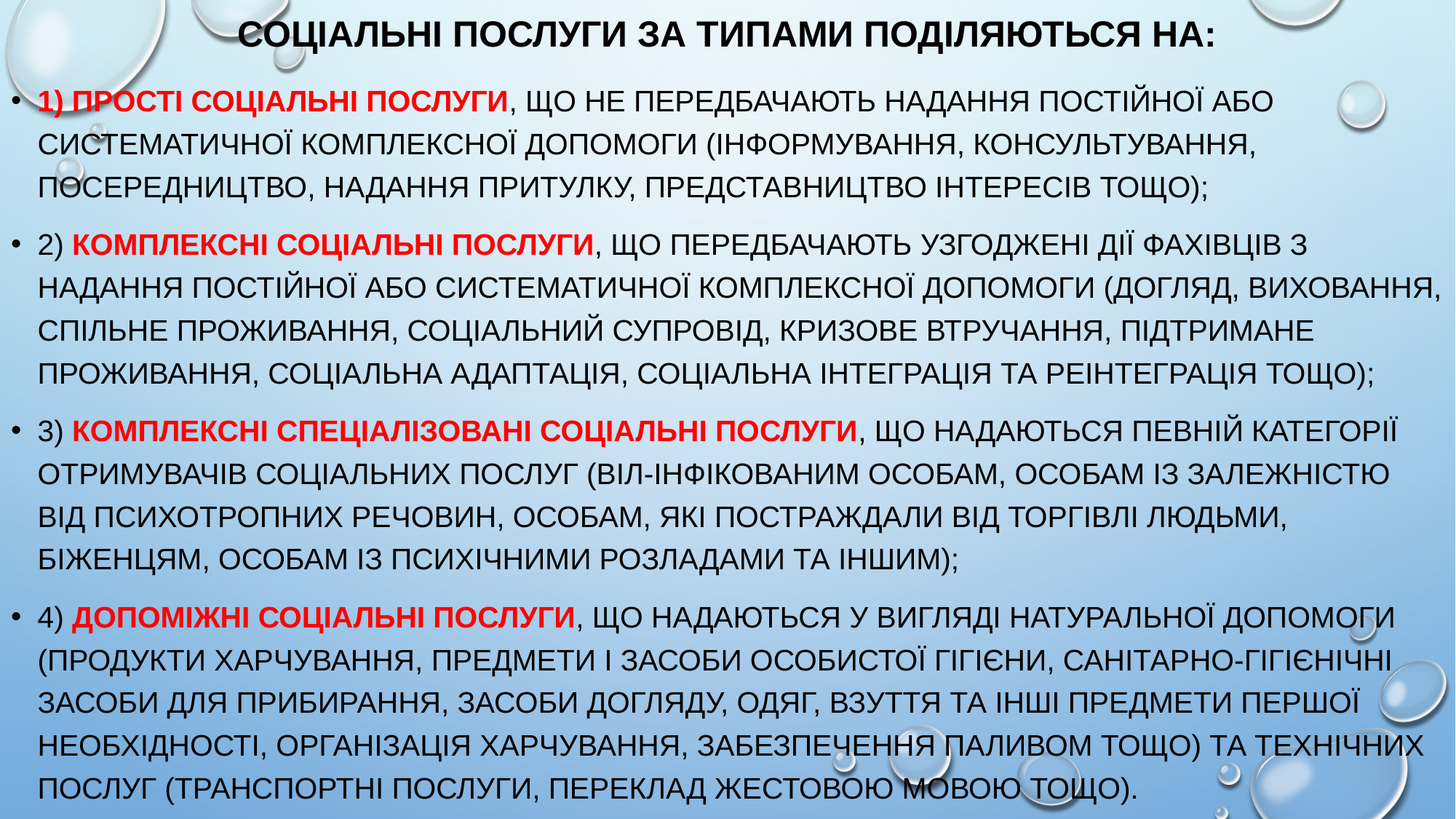

# Соціальні послуги за типами поділяються на:
1) прості соціальні послуги, що не передбачають надання постійної або систематичної комплексної допомоги (інформування, консультування, посередництво, надання притулку, представництво інтересів тощо);
2) комплексні соціальні послуги, що передбачають узгоджені дії фахівців з надання постійної або систематичної комплексної допомоги (догляд, виховання, спільне проживання, соціальний супровід, кризове втручання, підтримане проживання, соціальна адаптація, соціальна інтеграція та реінтеграція тощо);
3) комплексні спеціалізовані соціальні послуги, що надаються певній категорії отримувачів соціальних послуг (ВІЛ-інфікованим особам, особам із залежністю від психотропних речовин, особам, які постраждали від торгівлі людьми, біженцям, особам із психічними розладами та іншим);
4) допоміжні соціальні послуги, що надаються у вигляді натуральної допомоги (продукти харчування, предмети і засоби особистої гігієни, санітарно-гігієнічні засоби для прибирання, засоби догляду, одяг, взуття та інші предмети першої необхідності, організація харчування, забезпечення паливом тощо) та технічних послуг (транспортні послуги, переклад жестовою мовою тощо).